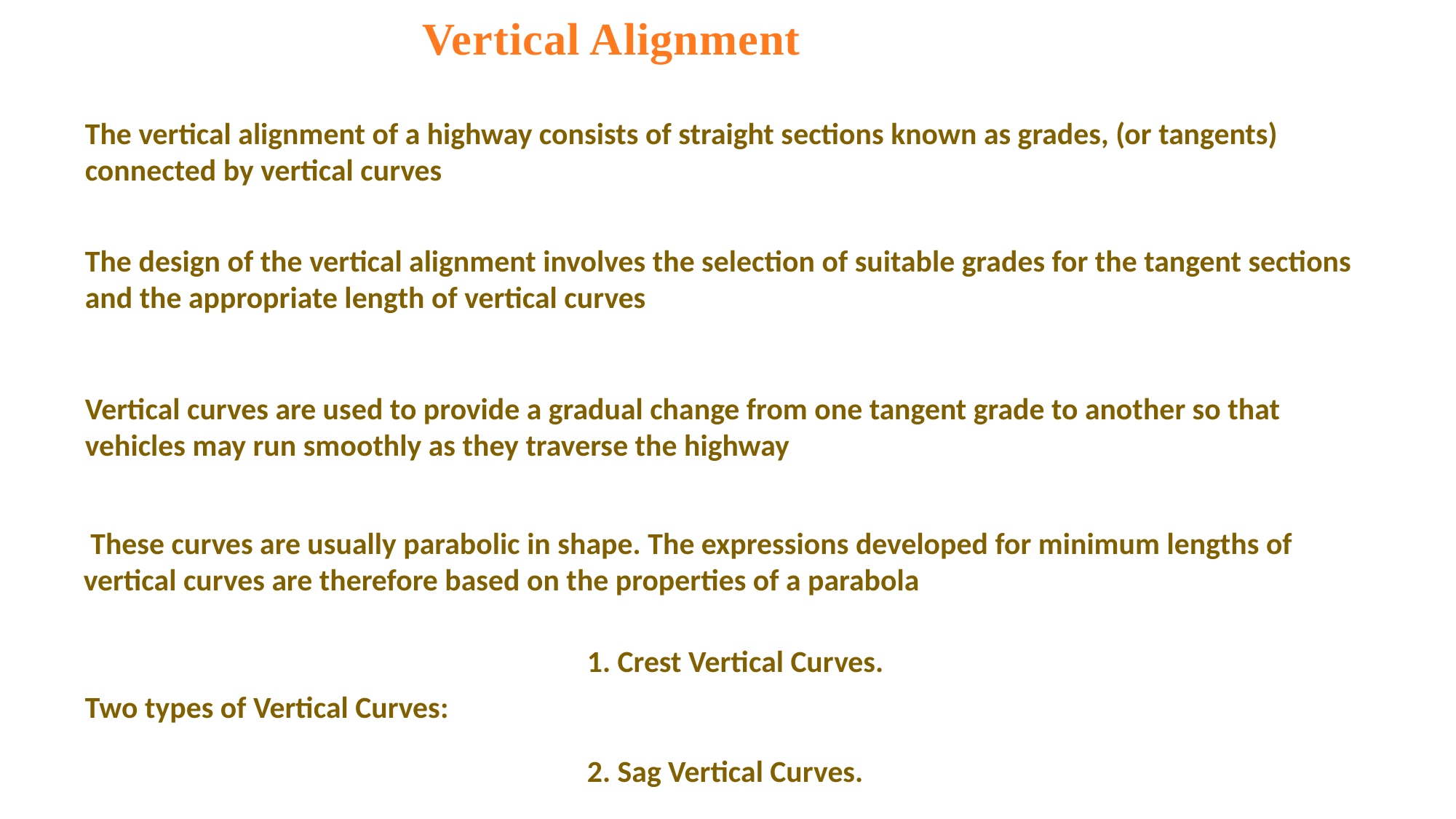

Vertical Alignment
The vertical alignment of a highway consists of straight sections known as grades, (or tangents) connected by vertical curves
The design of the vertical alignment involves the selection of suitable grades for the tangent sections and the appropriate length of vertical curves
Vertical curves are used to provide a gradual change from one tangent grade to another so that vehicles may run smoothly as they traverse the highway
 These curves are usually parabolic in shape. The expressions developed for minimum lengths of vertical curves are therefore based on the properties of a parabola
1. Crest Vertical Curves.
Two types of Vertical Curves:
2. Sag Vertical Curves.